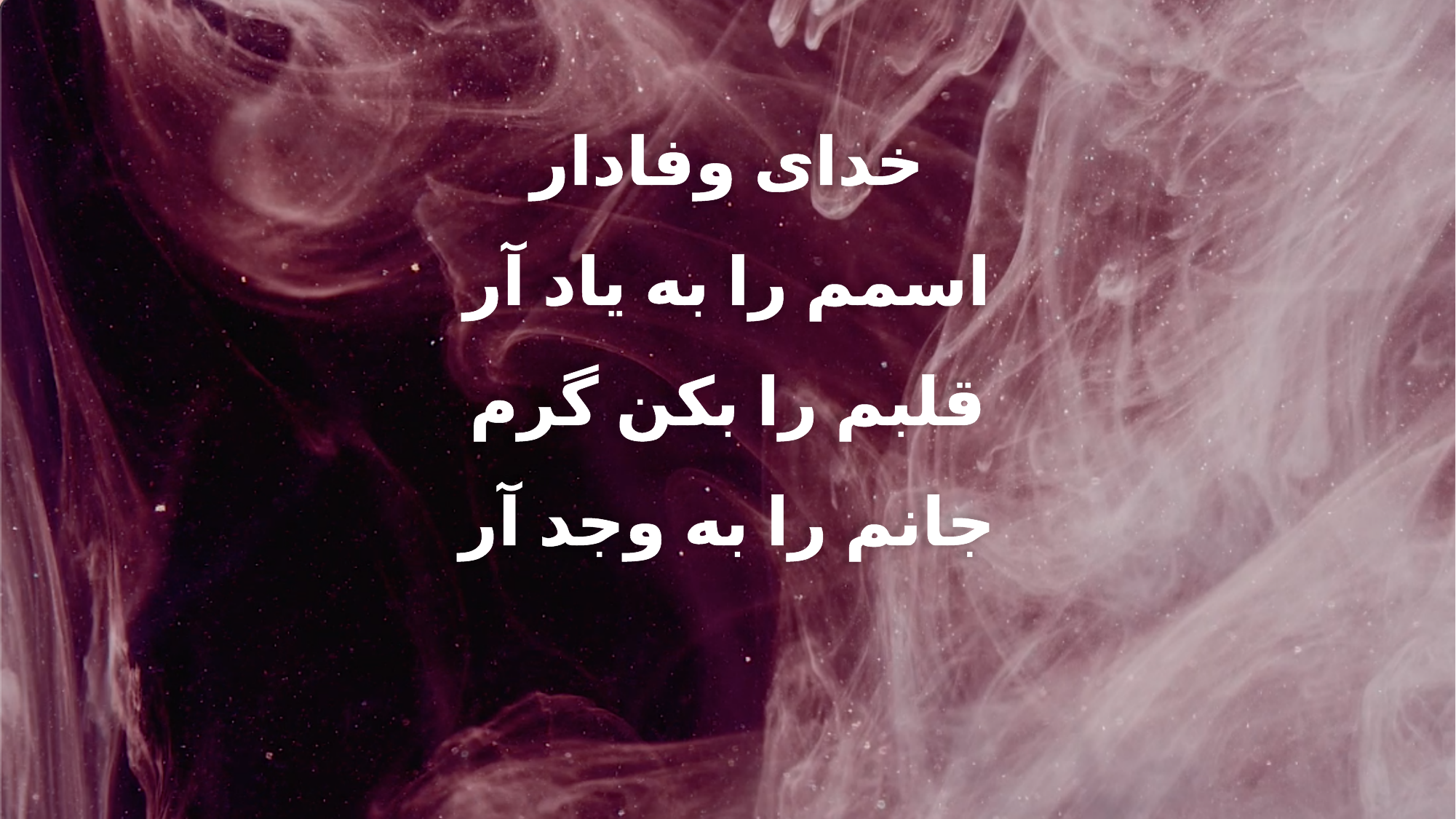

خدای وفادار
اسمم را به یاد آر
قلبم را بکن گرم
جانم را به وجد آر